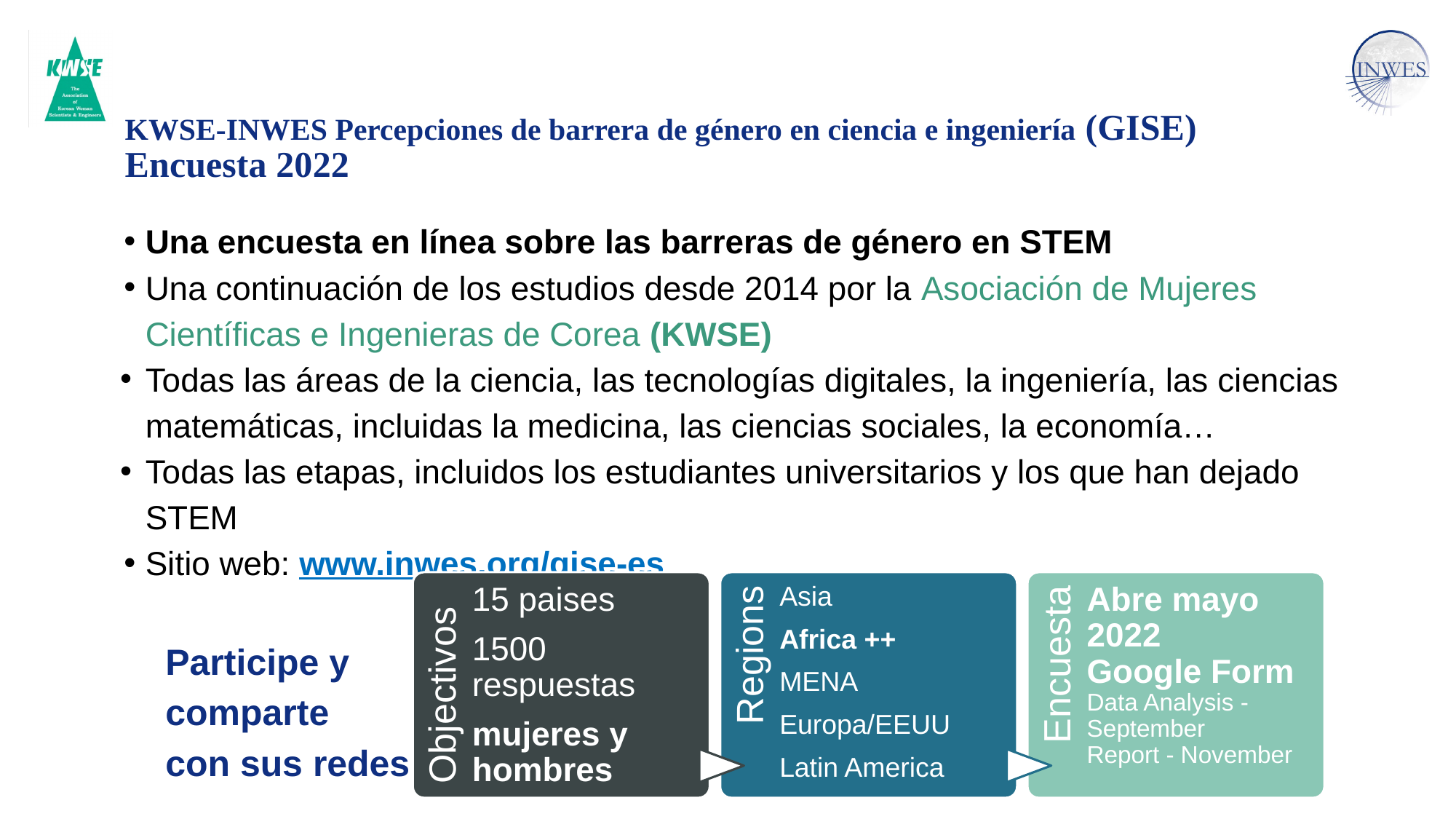

# KWSE-INWES Percepciones de barrera de género en ciencia e ingeniería (GISE) Encuesta 2022
Una encuesta en línea sobre las barreras de género en STEM
Una continuación de los estudios desde 2014 por la Asociación de Mujeres Científicas e Ingenieras de Corea (KWSE)
Todas las áreas de la ciencia, las tecnologías digitales, la ingeniería, las ciencias matemáticas, incluidas la medicina, las ciencias sociales, la economía…
Todas las etapas, incluidos los estudiantes universitarios y los que han dejado STEM
Sitio web: www.inwes.org/gise-es
Participe y
comparte
con sus redes!

15 paises
1500 respuestas
mujeres y hombres

Asia
Africa ++
MENA
Europa/EEUU
Latin America

Abre mayo 2022
Google Form
Data Analysis - September
Report - November
Regions
Encuesta
Objectivos